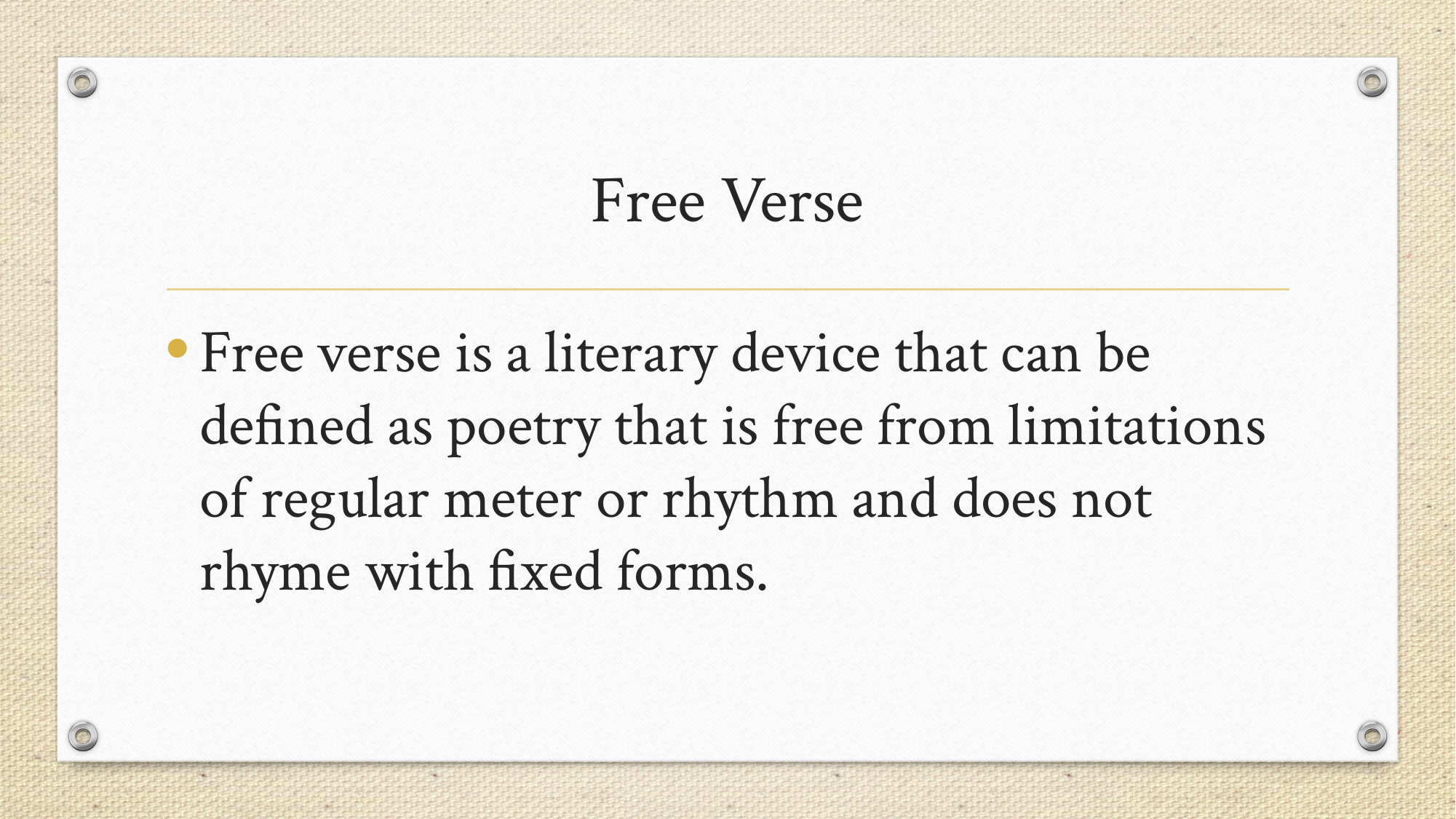

# Free Verse
Free verse is a literary device that can be defined as poetry that is free from limitations of regular meter or rhythm and does not rhyme with fixed forms.